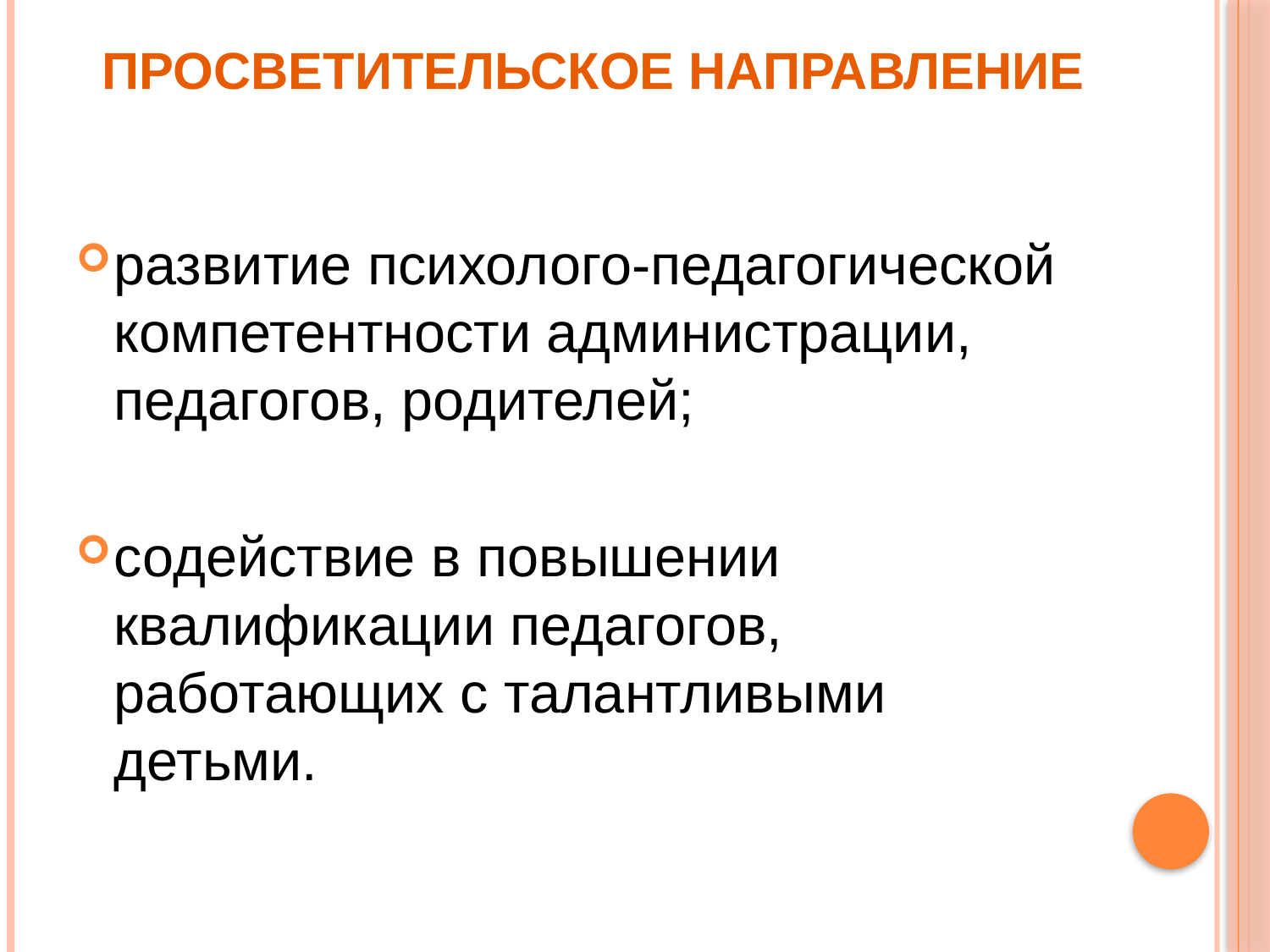

# Просветительское направление
развитие психолого-педагогической компетентности администрации, педагогов, родителей;

содействие в повышении квалификации педагогов, работающих с талантливыми детьми.